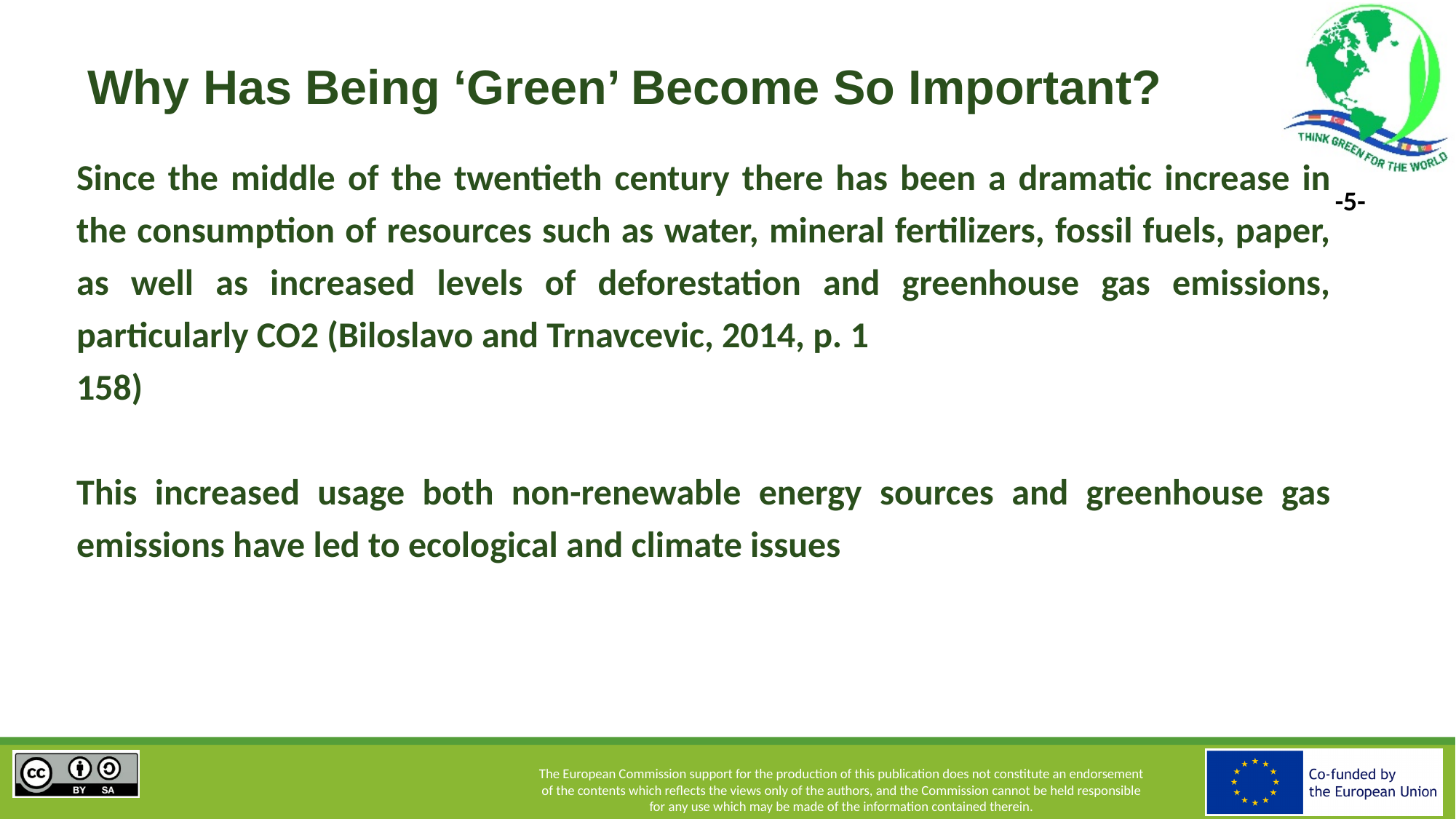

Why Has Being ‘Green’ Become So Important?
Since the middle of the twentieth century there has been a dramatic increase in the consumption of resources such as water, mineral fertilizers, fossil fuels, paper, as well as increased levels of deforestation and greenhouse gas emissions, particularly CO2 (Biloslavo and Trnavcevic, 2014, p. 1
158)

This increased usage both non-renewable energy sources and greenhouse gas emissions have led to ecological and climate issues